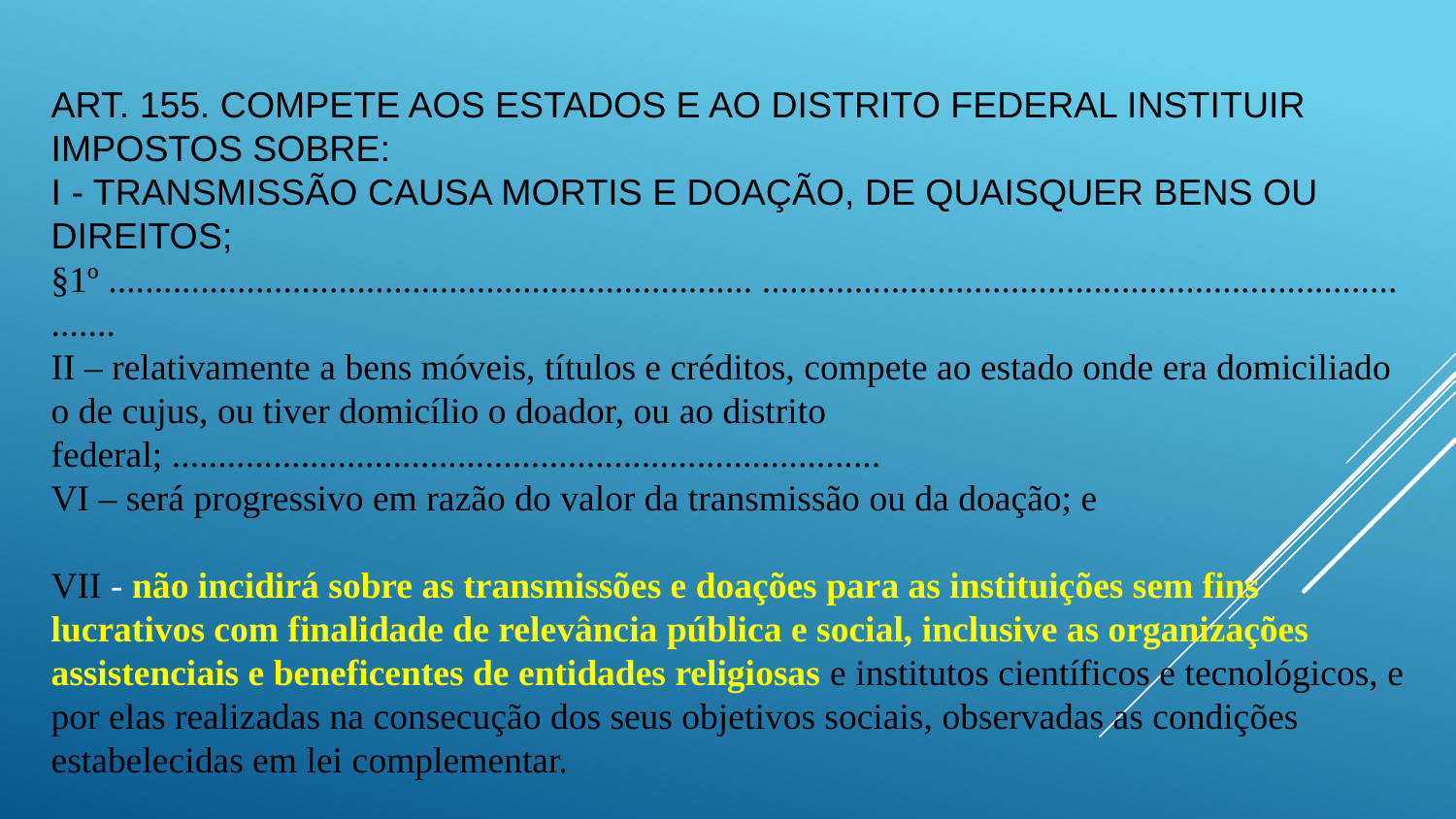

# Art. 155. Compete aos Estados e ao Distrito Federal instituir impostos sobre:          I - transmissão causa mortis e doação, de quaisquer bens ou direitos; §1º ...................................................................... ............................................................................ II – relativamente a bens móveis, títulos e créditos, compete ao estado onde era domiciliado o de cujus, ou tiver domicílio o doador, ou ao distrito federal; ............................................................................. VI – será progressivo em razão do valor da transmissão ou da doação; e VII - não incidirá sobre as transmissões e doações para as instituições sem fins lucrativos com finalidade de relevância pública e social, inclusive as organizações assistenciais e beneficentes de entidades religiosas e institutos científicos e tecnológicos, e por elas realizadas na consecução dos seus objetivos sociais, observadas as condições estabelecidas em lei complementar.